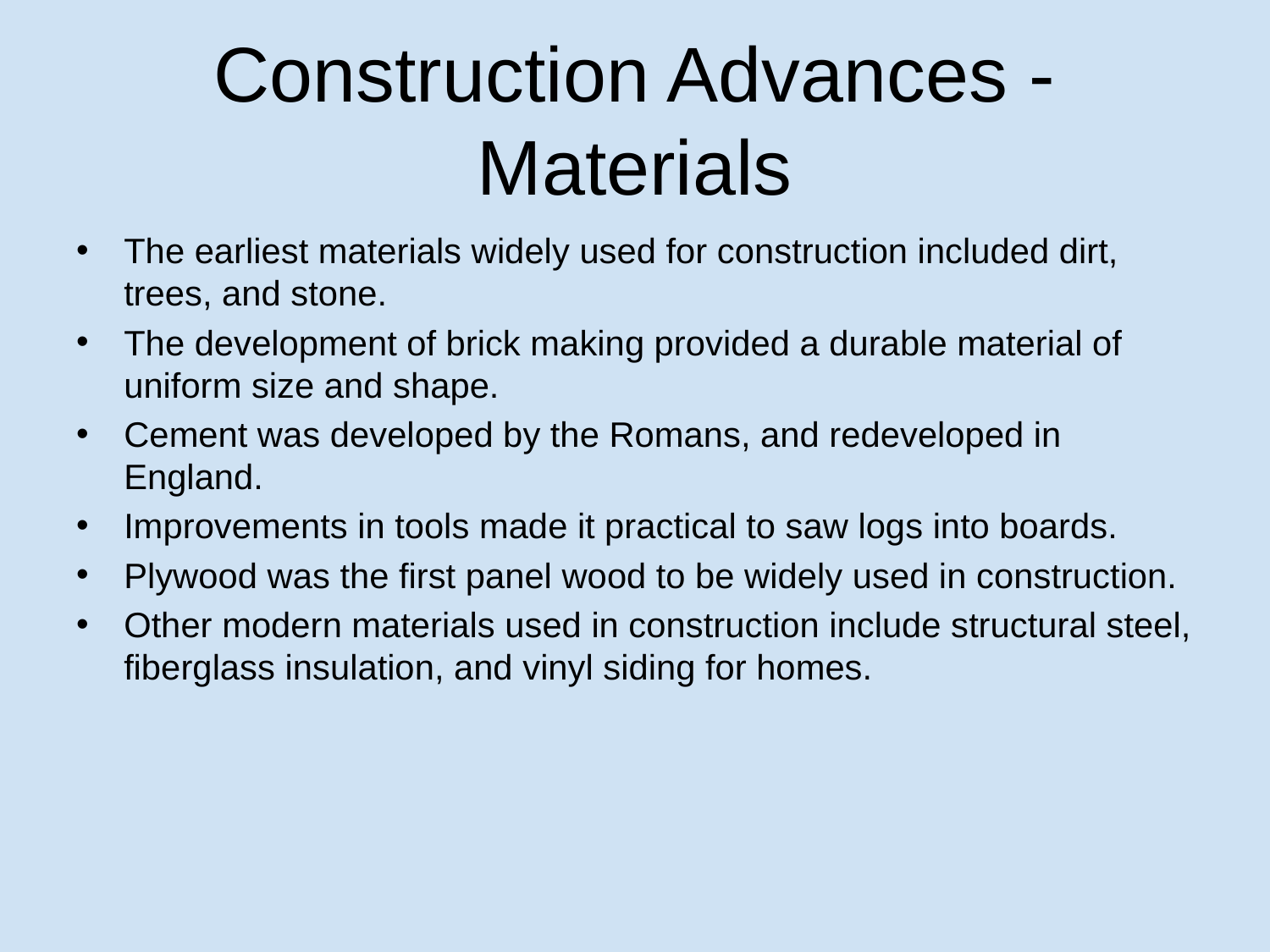

# Construction Advances - Materials
The earliest materials widely used for construction included dirt, trees, and stone.
The development of brick making provided a durable material of uniform size and shape.
Cement was developed by the Romans, and redeveloped in England.
Improvements in tools made it practical to saw logs into boards.
Plywood was the first panel wood to be widely used in construction.
Other modern materials used in construction include structural steel, fiberglass insulation, and vinyl siding for homes.